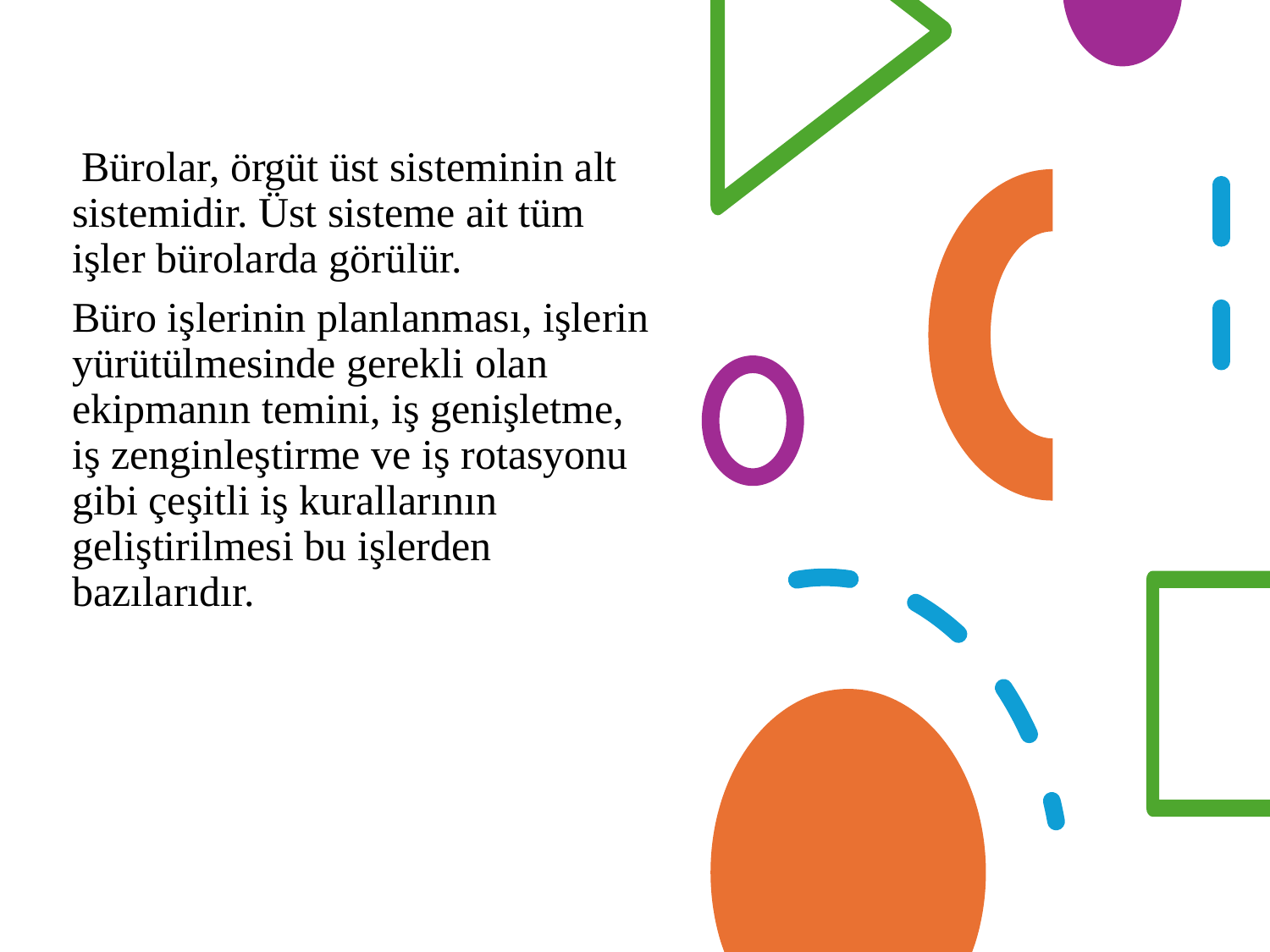

Bürolar, örgüt üst sisteminin alt sistemidir. Üst sisteme ait tüm işler bürolarda görülür.
Büro işlerinin planlanması, işlerin yürütülmesinde gerekli olan ekipmanın temini, iş genişletme, iş zenginleştirme ve iş rotasyonu gibi çeşitli iş kurallarının geliştirilmesi bu işlerden bazılarıdır.